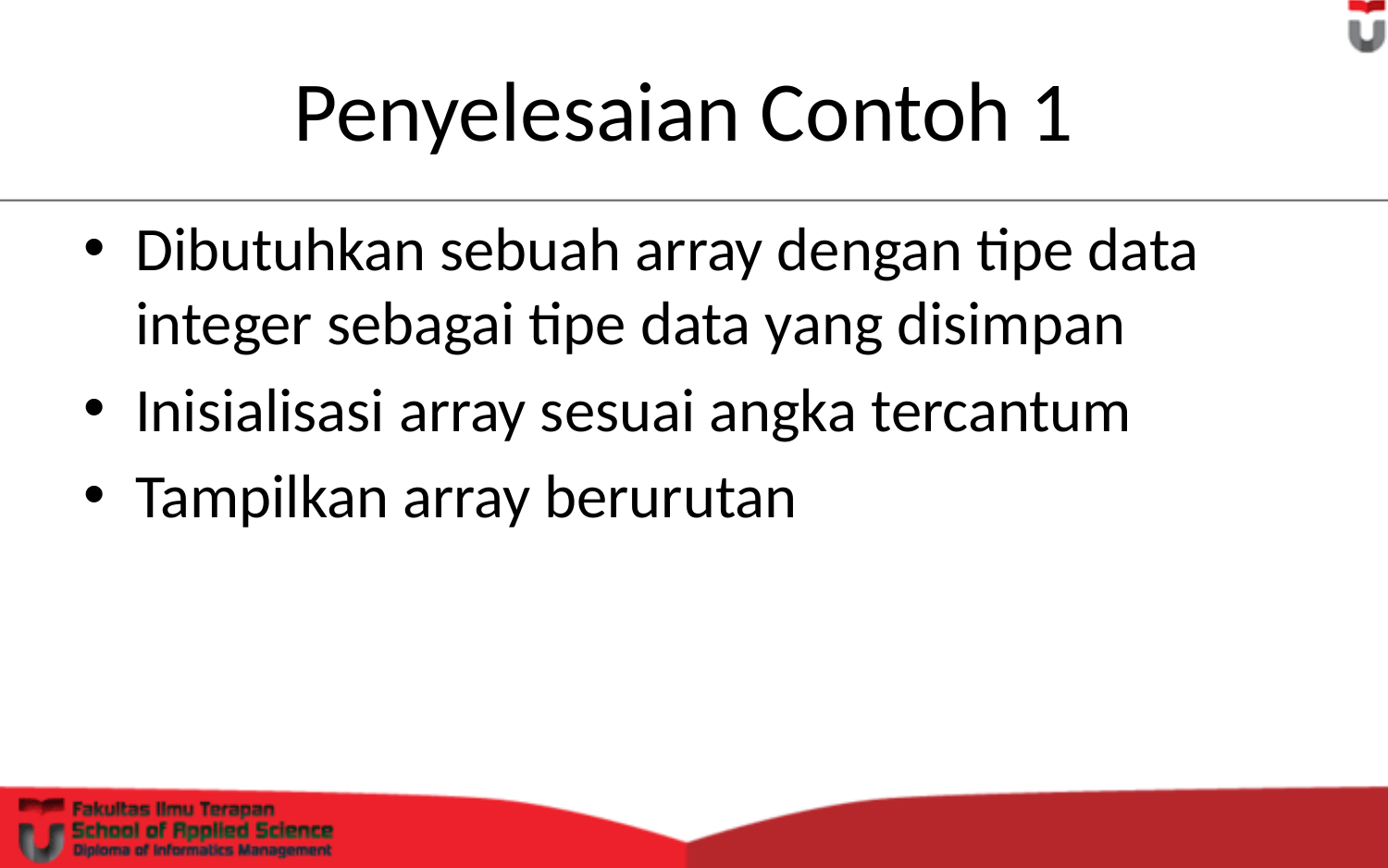

# Penyelesaian Contoh 1
Dibutuhkan sebuah array dengan tipe data integer sebagai tipe data yang disimpan
Inisialisasi array sesuai angka tercantum
Tampilkan array berurutan